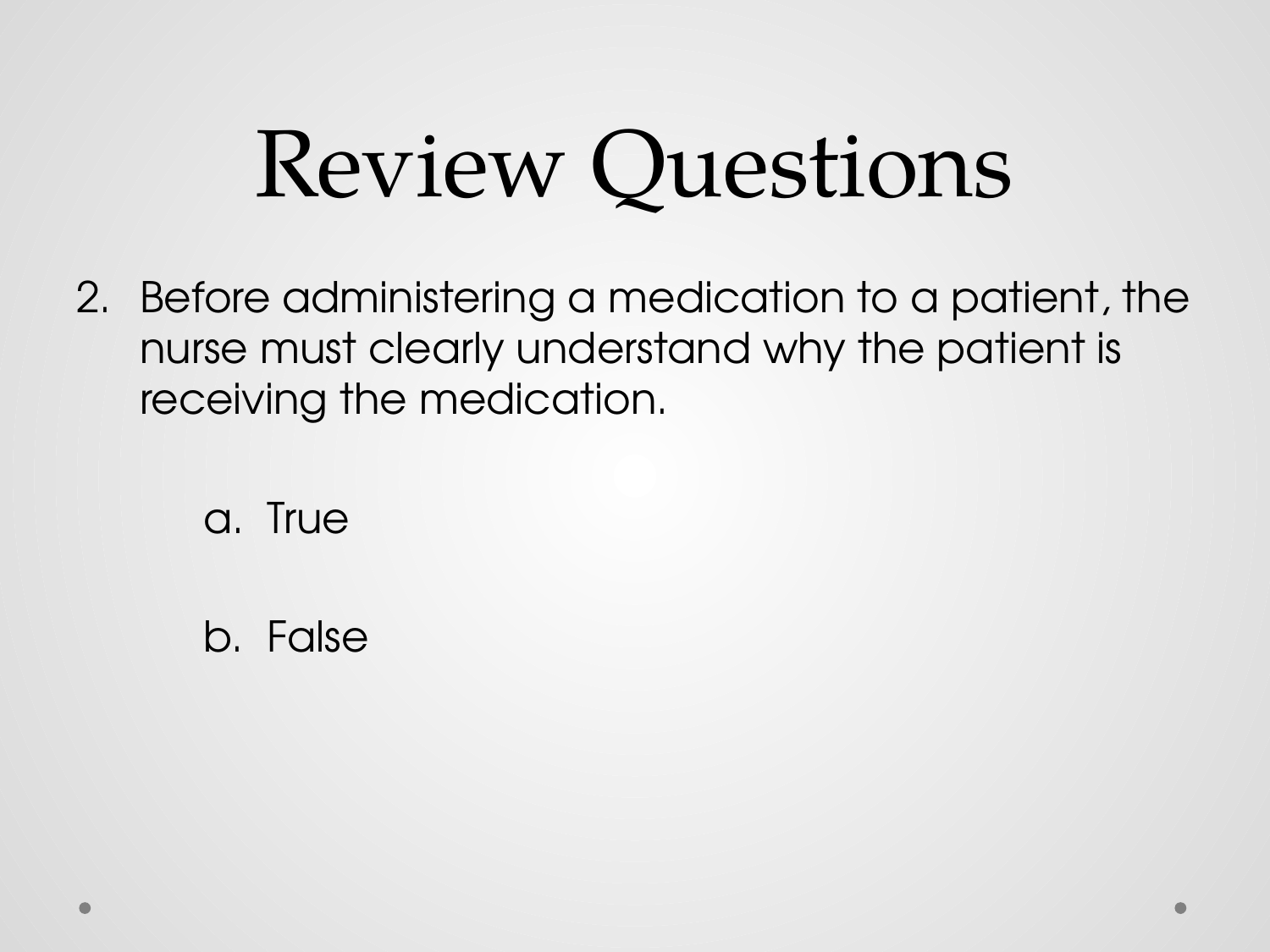

# Review Questions
Before administering a medication to a patient, the nurse must clearly understand why the patient is receiving the medication.

	a.  True

	b.  False